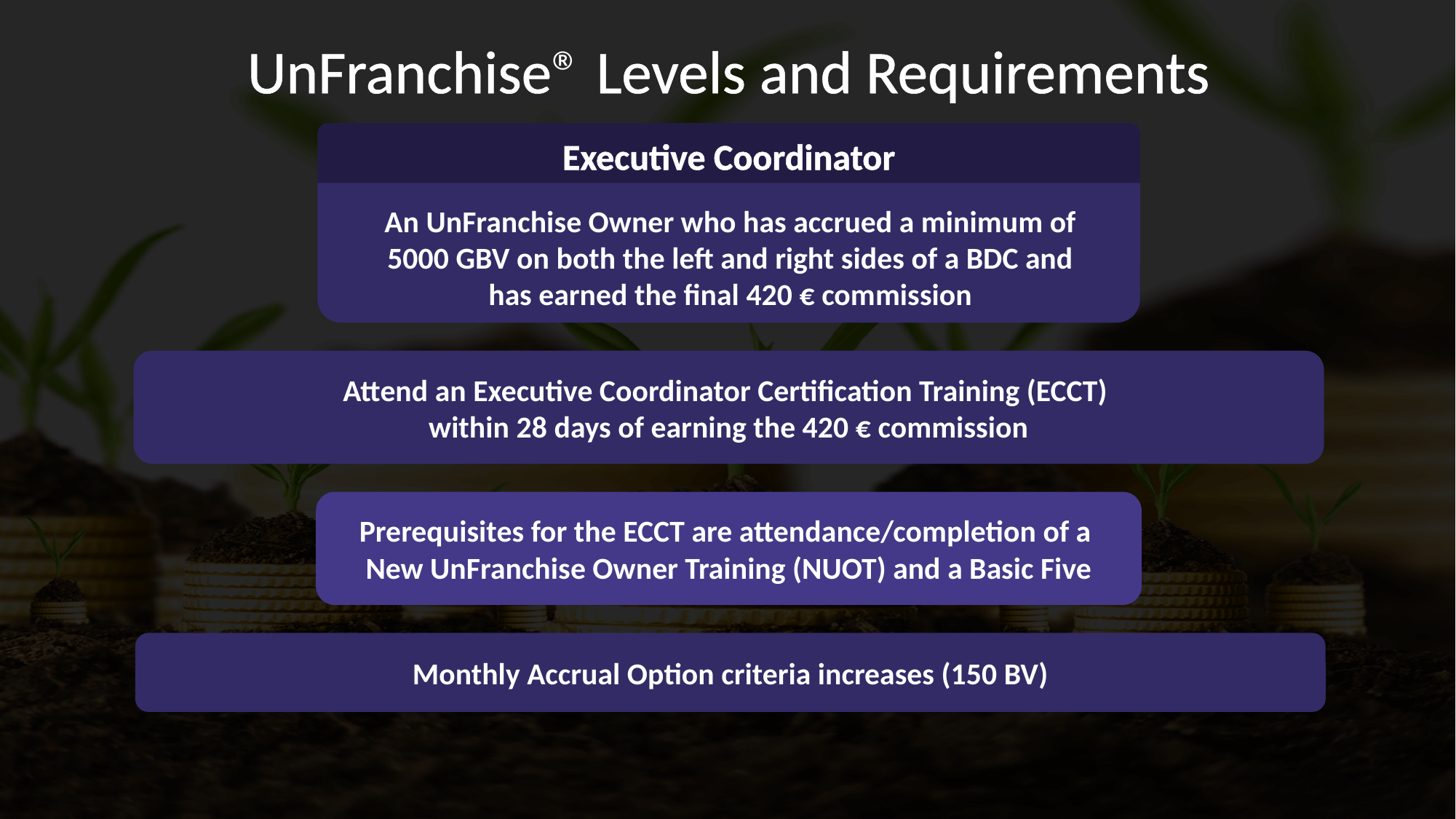

UnFranchise® Levels and Requirements
Executive Coordinator

An UnFranchise Owner who has accrued a minimum of 5000 GBV on both the left and right sides of a BDC and has earned the final 420 € commission
Attend an Executive Coordinator Certification Training (ECCT)
within 28 days of earning the 420 € commission
Prerequisites for the ECCT are attendance/completion of a
New UnFranchise Owner Training (NUOT) and a Basic Five
Monthly Accrual Option criteria increases (150 BV)